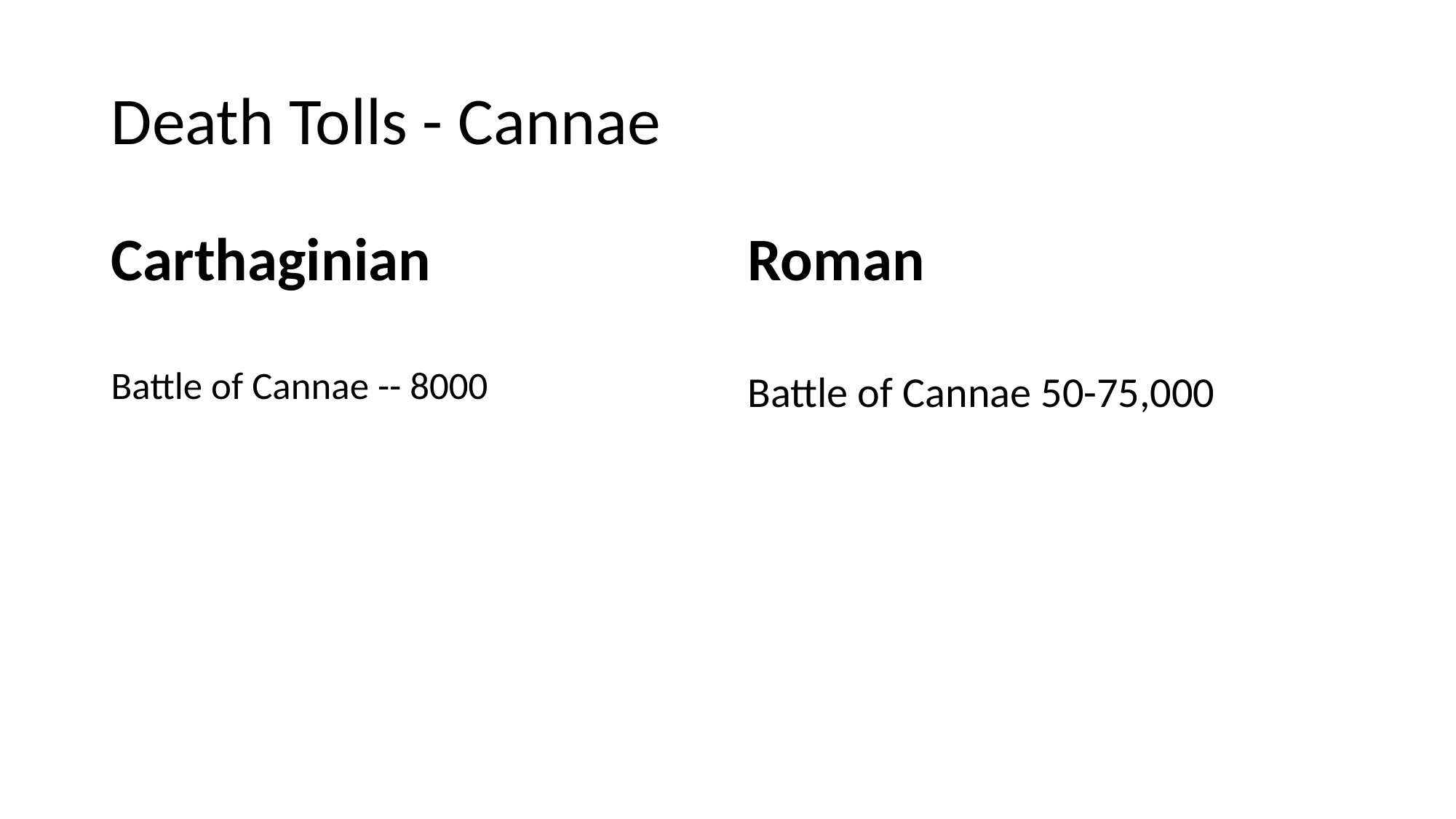

# Death Tolls - Cannae
Carthaginian
Roman

Battle of Cannae -- 8000

Battle of Cannae 50-75,000